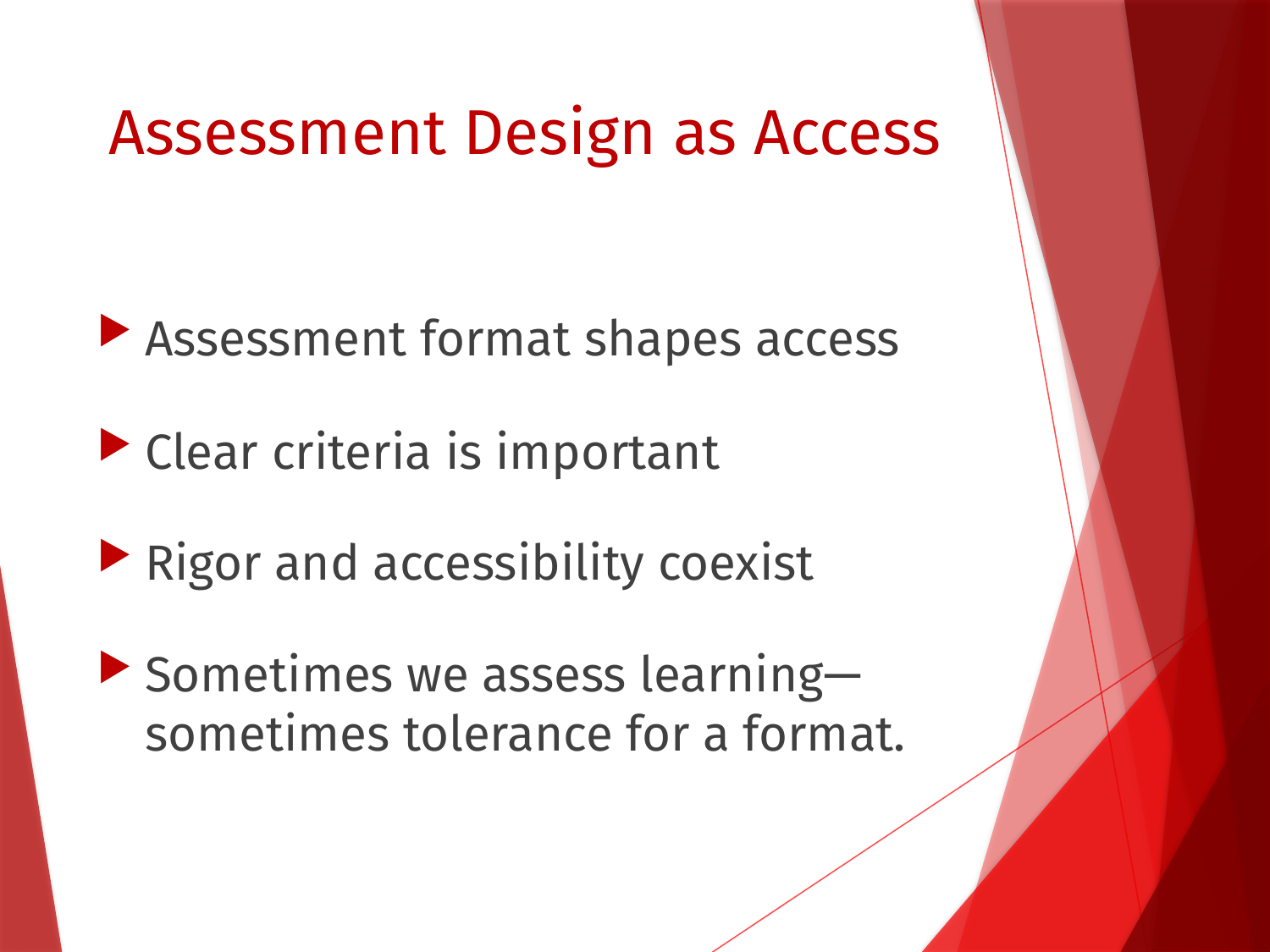

# Assessment Design as Access
Assessment format shapes access

Clear criteria is important

Rigor and accessibility coexist

Sometimes we assess learning—sometimes tolerance for a format.